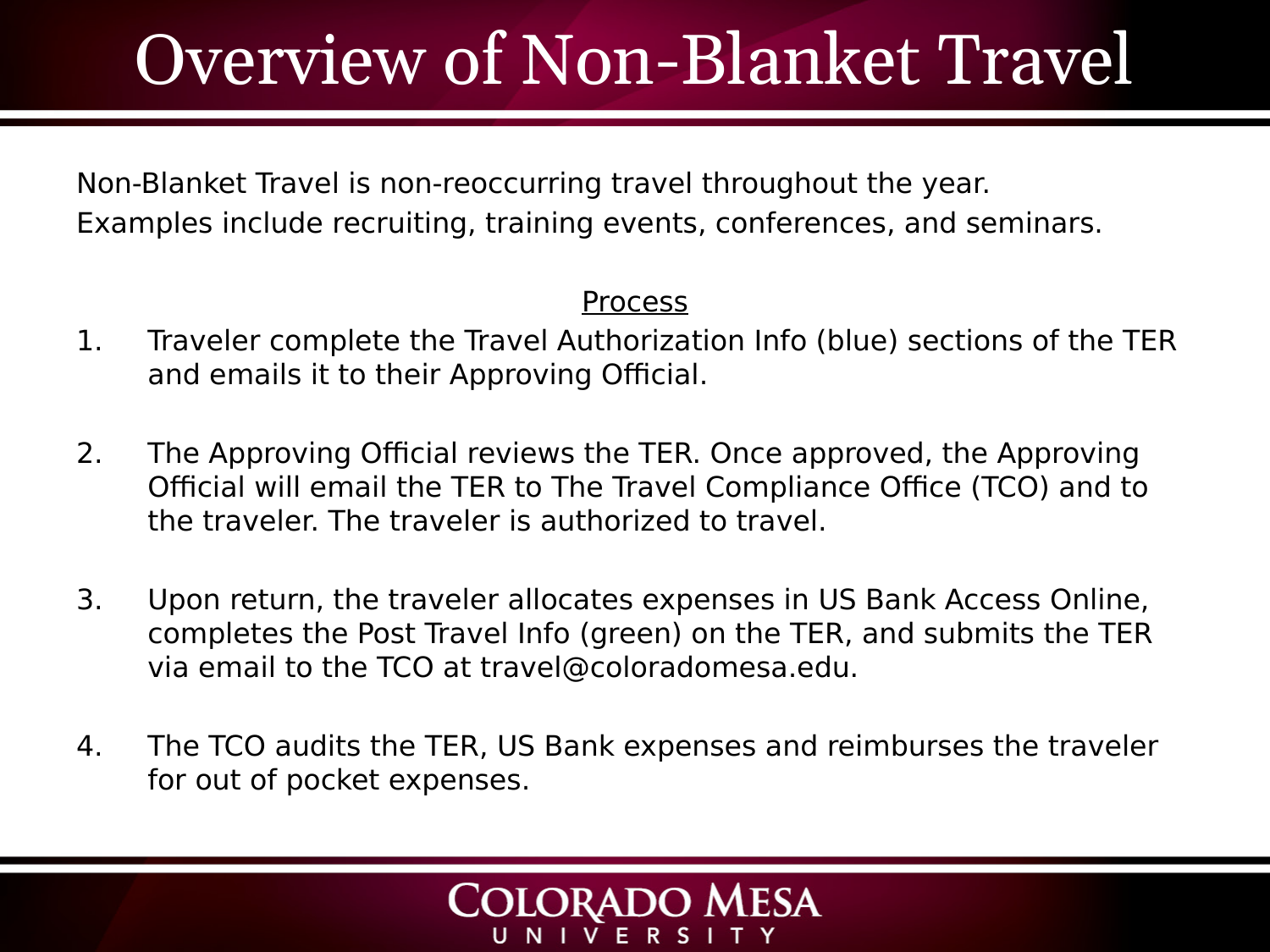

# Overview of Non-Blanket Travel
Non-Blanket Travel is non-reoccurring travel throughout the year.
Examples include recruiting, training events, conferences, and seminars.

Process
Traveler complete the Travel Authorization Info (blue) sections of the TER and emails it to their Approving Official.

The Approving Official reviews the TER. Once approved, the Approving Official will email the TER to The Travel Compliance Office (TCO) and to the traveler. The traveler is authorized to travel.

Upon return, the traveler allocates expenses in US Bank Access Online, completes the Post Travel Info (green) on the TER, and submits the TER via email to the TCO at travel@coloradomesa.edu.

The TCO audits the TER, US Bank expenses and reimburses the traveler for out of pocket expenses.